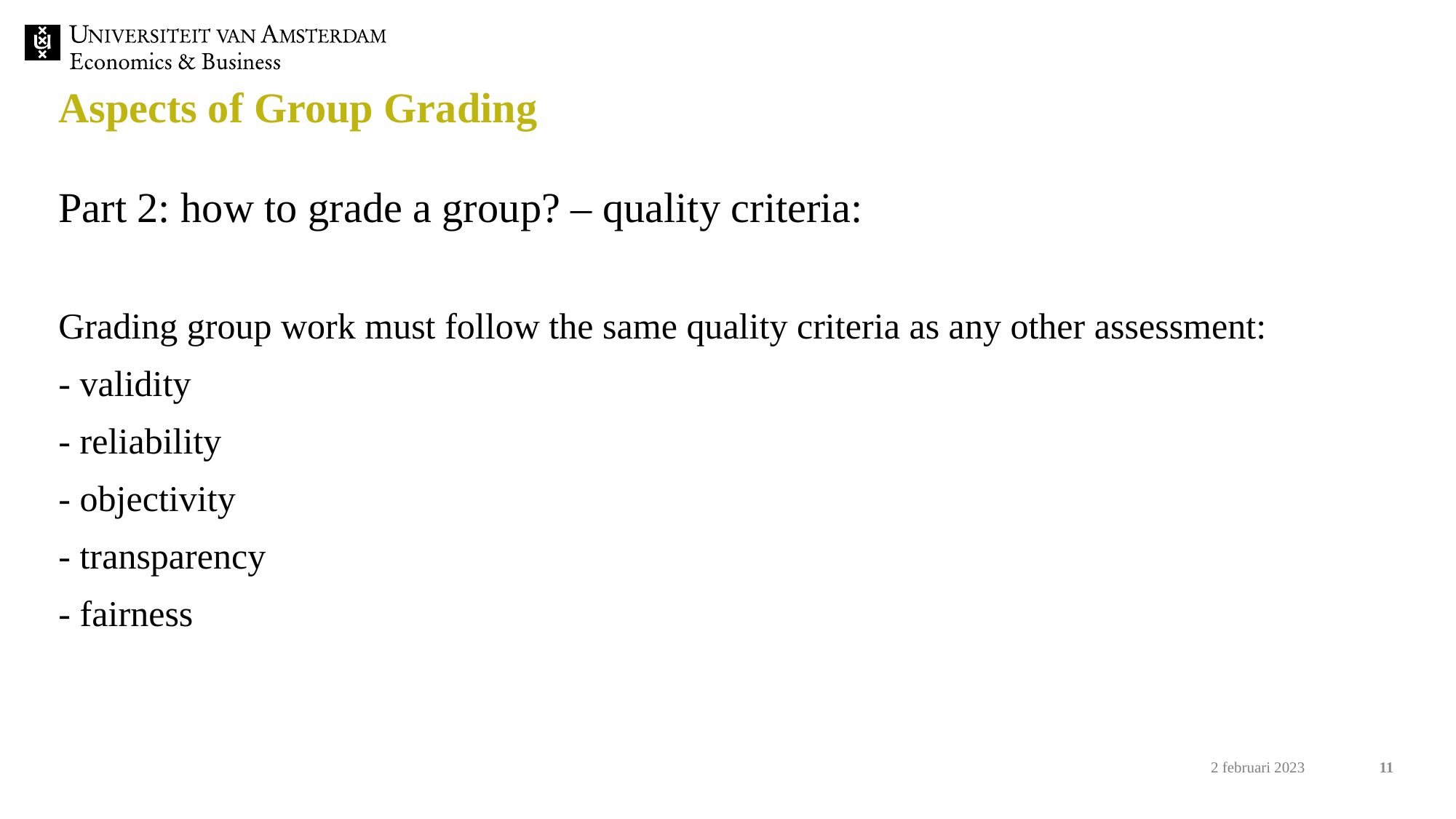

# Aspects of Group Grading
Part 2: how to grade a group? – quality criteria:

Grading group work must follow the same quality criteria as any other assessment:
- validity
- reliability
- objectivity
- transparency
- fairness

11